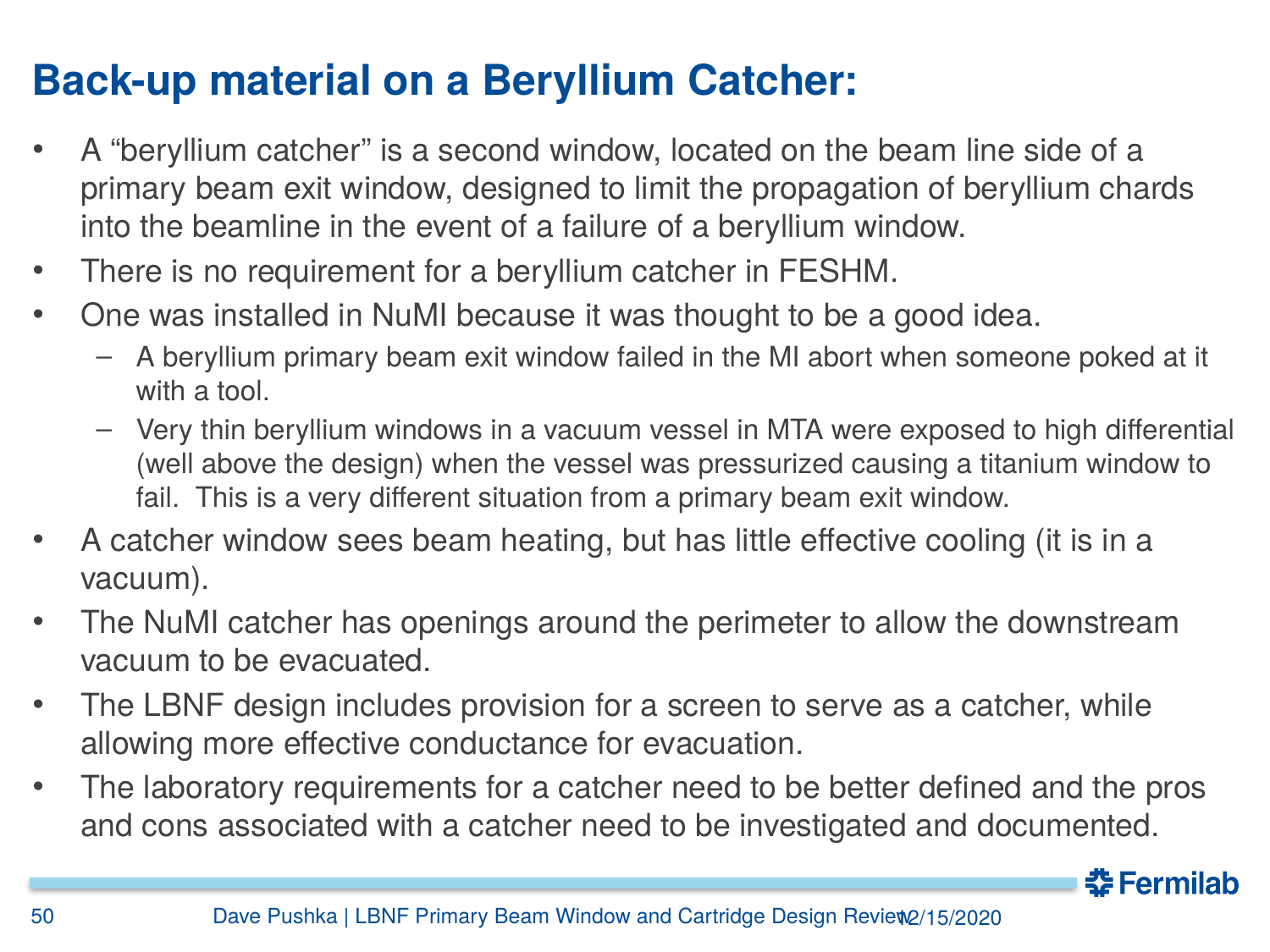

# Back-up material on a Beryllium Catcher:
A “beryllium catcher” is a second window, located on the beam line side of a primary beam exit window, designed to limit the propagation of beryllium chards into the beamline in the event of a failure of a beryllium window.
There is no requirement for a beryllium catcher in FESHM.
One was installed in NuMI because it was thought to be a good idea.
A beryllium primary beam exit window failed in the MI abort when someone poked at it with a tool.
Very thin beryllium windows in a vacuum vessel in MTA were exposed to high differential (well above the design) when the vessel was pressurized causing a titanium window to fail.  This is a very different situation from a primary beam exit window.
A catcher window sees beam heating, but has little effective cooling (it is in a vacuum).
The NuMI catcher has openings around the perimeter to allow the downstream vacuum to be evacuated.
The LBNF design includes provision for a screen to serve as a catcher, while allowing more effective conductance for evacuation.
The laboratory requirements for a catcher need to be better defined and the pros and cons associated with a catcher need to be investigated and documented.
50
Dave Pushka | LBNF Primary Beam Window and Cartridge Design Review
12/15/2020